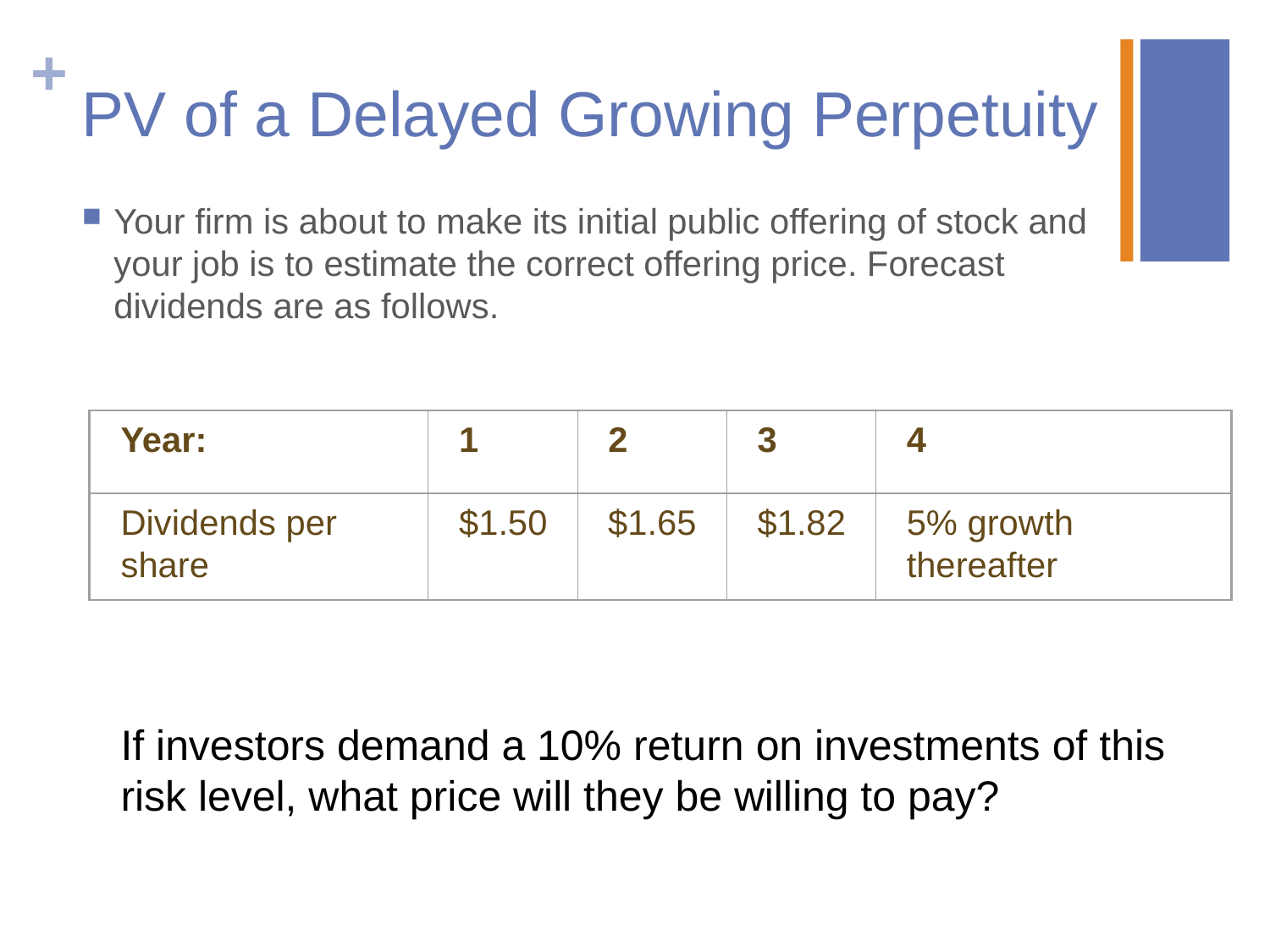

# PV of a Delayed Growing Perpetuity
Your firm is about to make its initial public offering of stock and your job is to estimate the correct offering price. Forecast dividends are as follows.

Year:

1

2

3

4

Dividends per share

$1.50

$1.65

$1.82

5% growth thereafter

If investors demand a 10% return on investments of this risk level, what price will they be willing to pay?